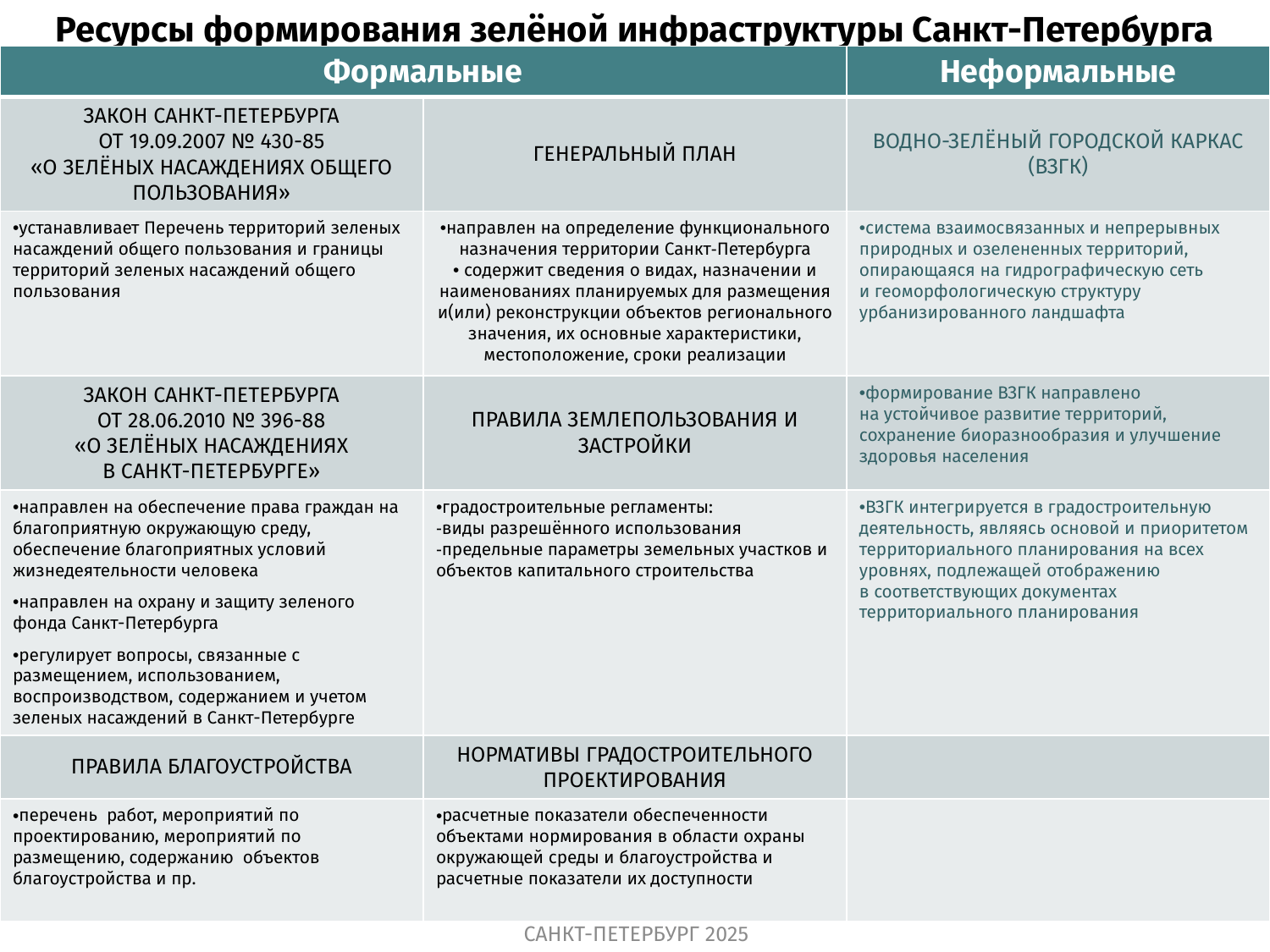

Ресурсы формирования зелёной инфраструктуры Санкт-Петербурга
| Формальные |  | Неформальные |
| --- | --- | --- |
| ЗАКОН САНКТ-ПЕТЕРБУРГА ОТ 19.09.2007 № 430-85 «О ЗЕЛЁНЫХ НАСАЖДЕНИЯХ ОБЩЕГО ПОЛЬЗОВАНИЯ» | ГЕНЕРАЛЬНЫЙ ПЛАН | ВОДНО-ЗЕЛЁНЫЙ ГОРОДСКОЙ КАРКАС (ВЗГК) |
| устанавливает Перечень территорий зеленых насаждений общего пользования и границы территорий зеленых насаждений общего пользования | направлен на определение функционального назначения территории Санкт‑Петербурга содержит сведения о видах, назначении и наименованиях планируемых для размещения и(или) реконструкции объектов регионального значения, их основные характеристики, местоположение, сроки реализации | система взаимосвязанных и непрерывных природных и озелененных территорий, опирающаяся на гидрографическую сеть и геоморфологическую структуру урбанизированного ландшафта |
| ЗАКОН САНКТ-ПЕТЕРБУРГА ОТ 28.06.2010 № 396-88 «О ЗЕЛЁНЫХ НАСАЖДЕНИЯХ В САНКТ-ПЕТЕРБУРГЕ» | ПРАВИЛА ЗЕМЛЕПОЛЬЗОВАНИЯ И ЗАСТРОЙКИ | формирование ВЗГК направлено на устойчивое развитие территорий, сохранение биоразнообразия и улучшение здоровья населения |
| направлен на обеспечение права граждан на благоприятную окружающую среду, обеспечение благоприятных условий жизнедеятельности человека направлен на охрану и защиту зеленого фонда Санкт-Петербурга регулирует вопросы, связанные с размещением, использованием, воспроизводством, содержанием и учетом зеленых насаждений в Санкт-Петербурге | градостроительные регламенты: виды разрешённого использования предельные параметры земельных участков и объектов капитального строительства | ВЗГК интегрируется в градостроительную деятельность, являясь основой и приоритетом территориального планирования на всех уровнях, подлежащей отображению в соответствующих документах территориального планирования |
| ПРАВИЛА БЛАГОУСТРОЙСТВА | НОРМАТИВЫ ГРАДОСТРОИТЕЛЬНОГО ПРОЕКТИРОВАНИЯ |  |
| перечень работ, мероприятий по проектированию, мероприятий по размещению, содержанию объектов благоустройства и пр. | расчетные показатели обеспеченности объектами нормирования в области охраны окружающей среды и благоустройства и расчетные показатели их доступности |  |
САНКТ-ПЕТЕРБУРГ 2025